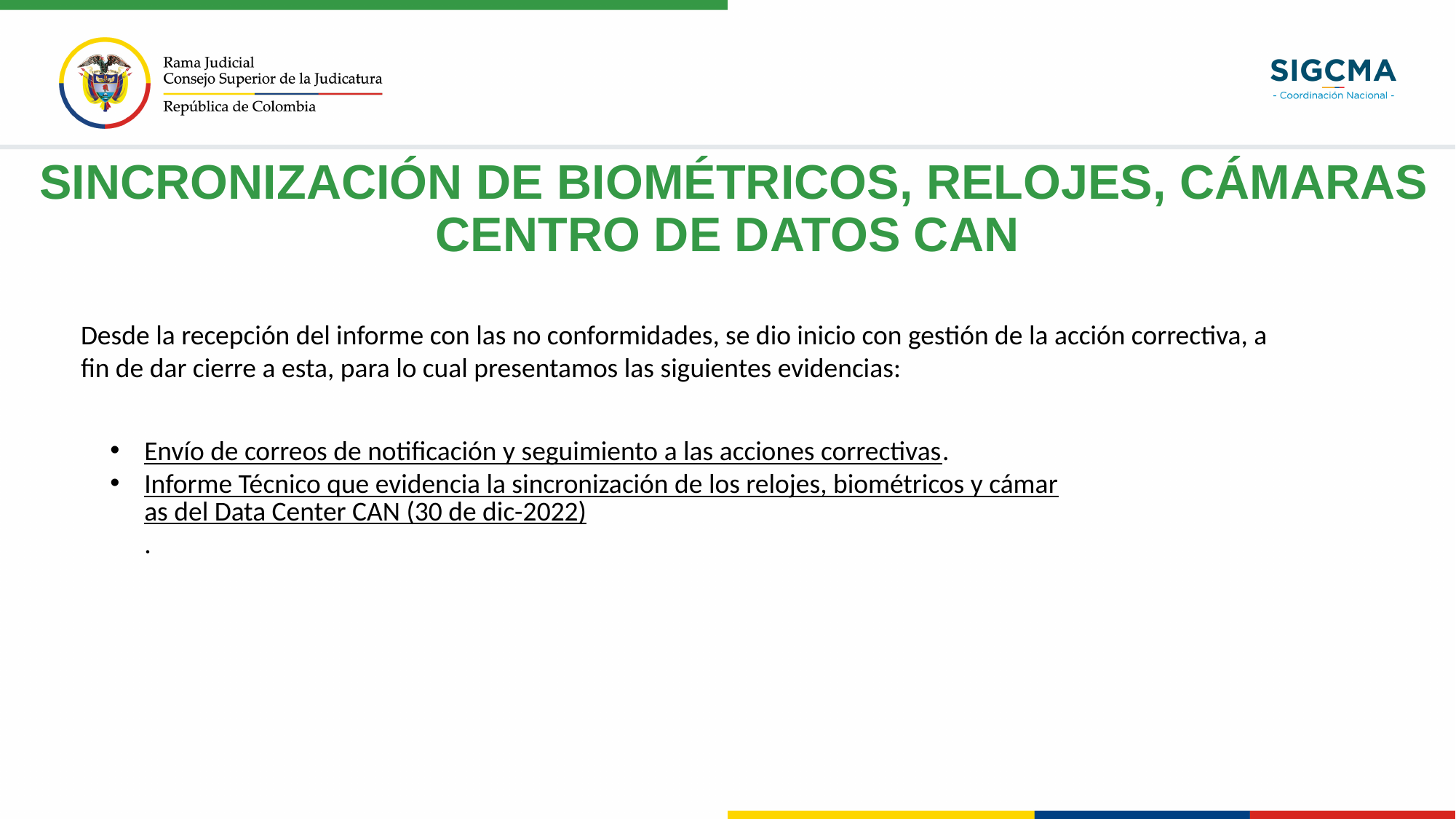

# SINCRONIZACIÓN DE BIOMÉTRICOS, RELOJES, CÁMARAS CENTRO DE DATOS CAN
Desde la recepción del informe con las no conformidades, se dio inicio con gestión de la acción correctiva, a fin de dar cierre a esta, para lo cual presentamos las siguientes evidencias:
Envío de correos de notificación y seguimiento a las acciones correctivas.
Informe Técnico que evidencia la sincronización de los relojes, biométricos y cámaras del Data Center CAN (30 de dic-2022).